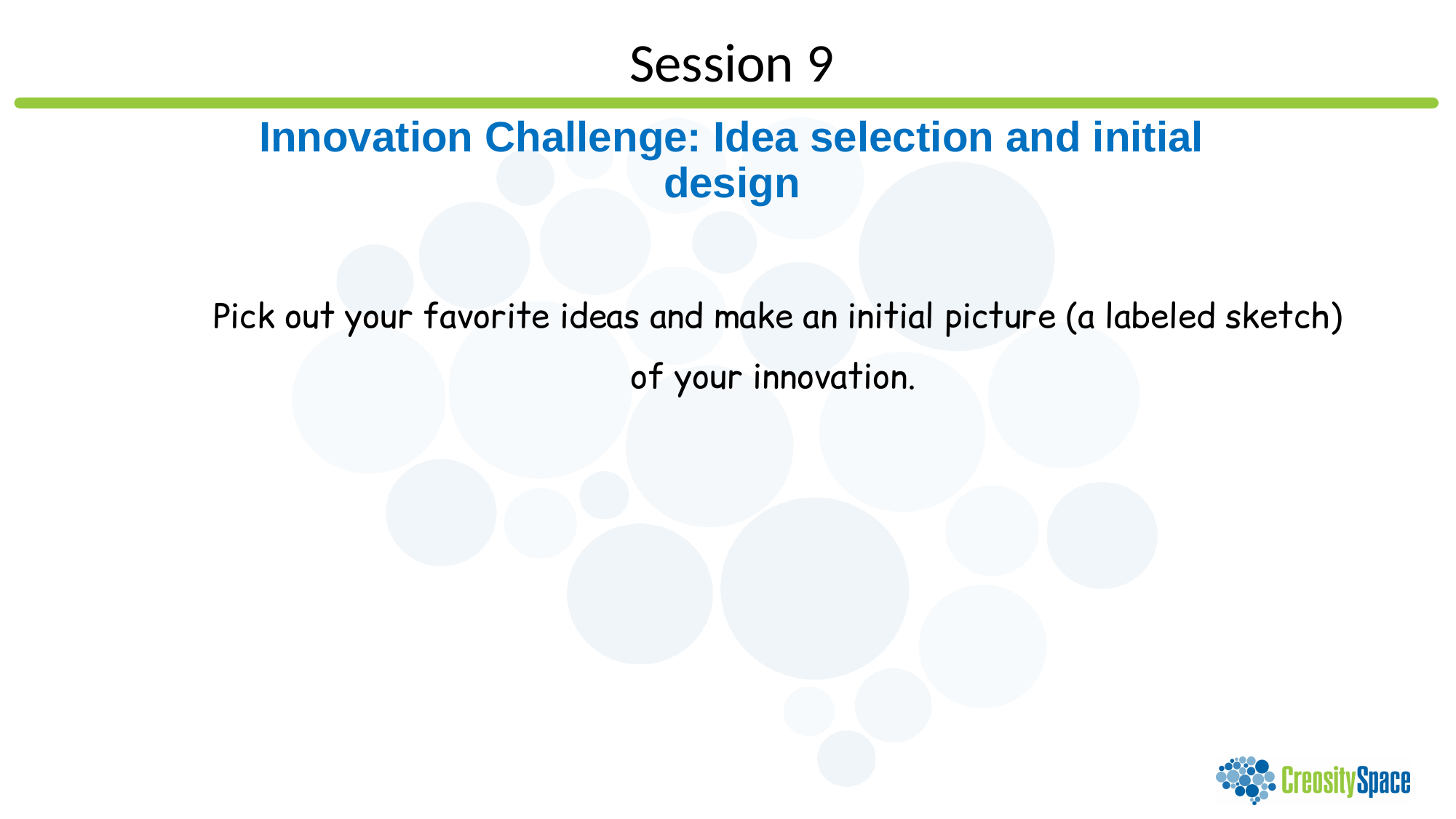

Session 9
Innovation Challenge: Idea selection and initial design

Pick out your favorite ideas and make an initial picture (a labeled sketch) of your innovation.